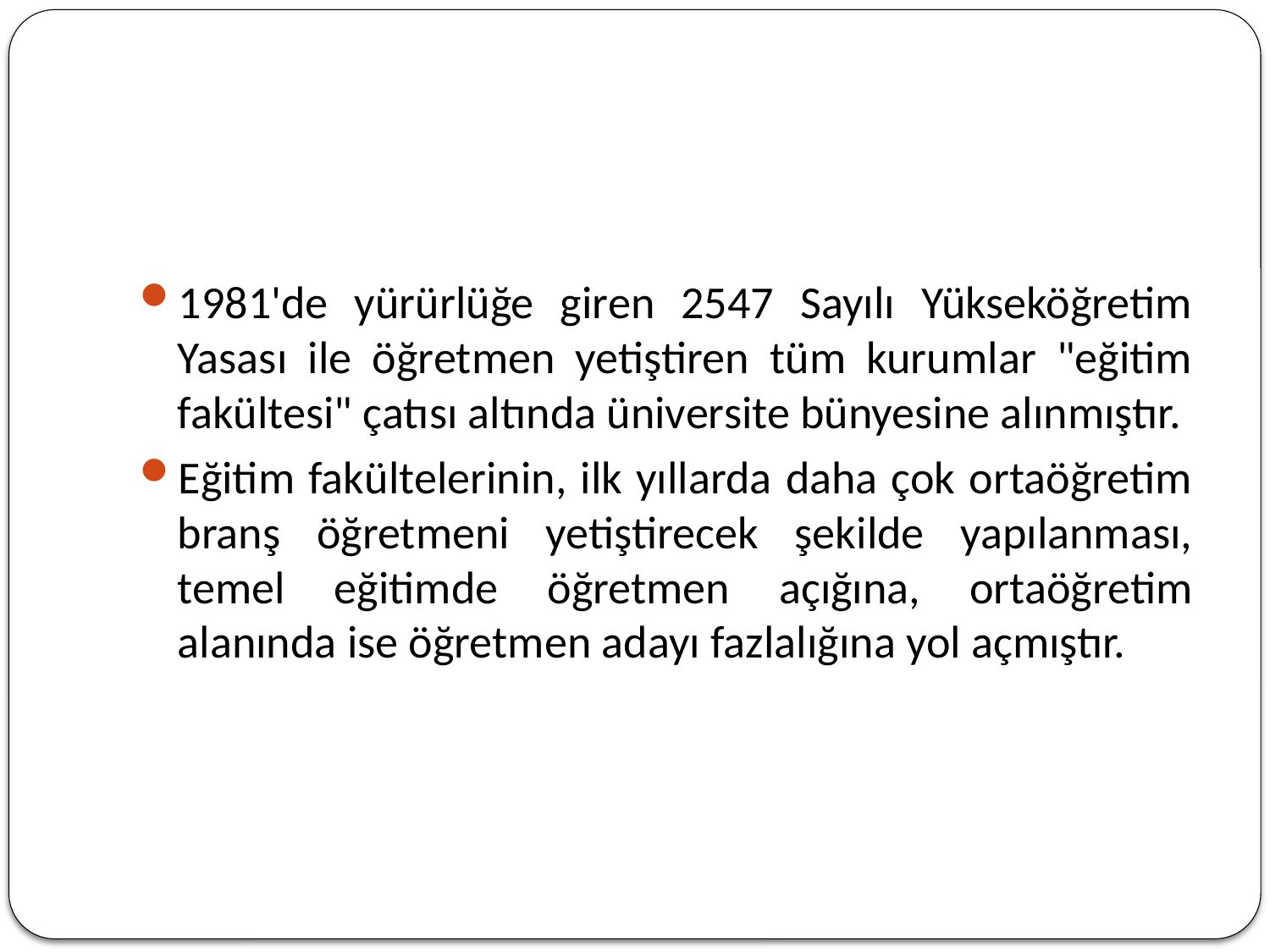

#

1981'de yürürlüğe giren 2547 Sayılı Yükseköğretim Yasası ile öğretmen yetiştiren tüm kurumlar "eğitim fakültesi" çatısı altında üniversite bünyesine alınmıştır.
Eğitim fakültelerinin, ilk yıllarda daha çok ortaöğretim branş öğretmeni yetiştirecek şekilde yapılanması, temel eğitimde öğretmen açığına, ortaöğretim alanında ise öğretmen adayı fazlalığına yol açmıştır.